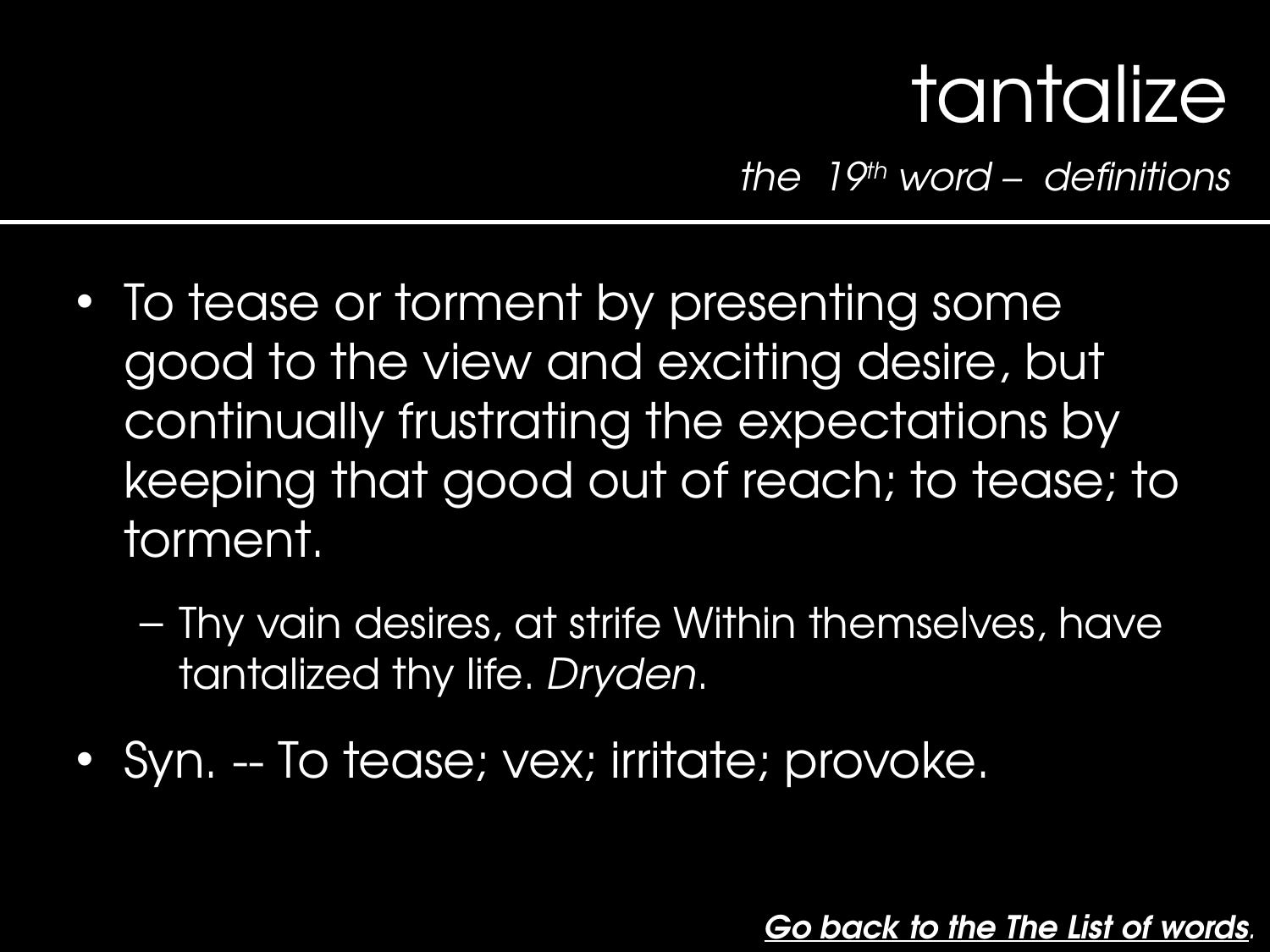

tantalize
the  19th word –  definitions
To tease or torment by presenting some good to the view and exciting desire, but continually frustrating the expectations by keeping that good out of reach; to tease; to torment.
Thy vain desires, at strife Within themselves, have tantalized thy life. Dryden.
Syn. -- To tease; vex; irritate; provoke.
Go back to the The List of words.